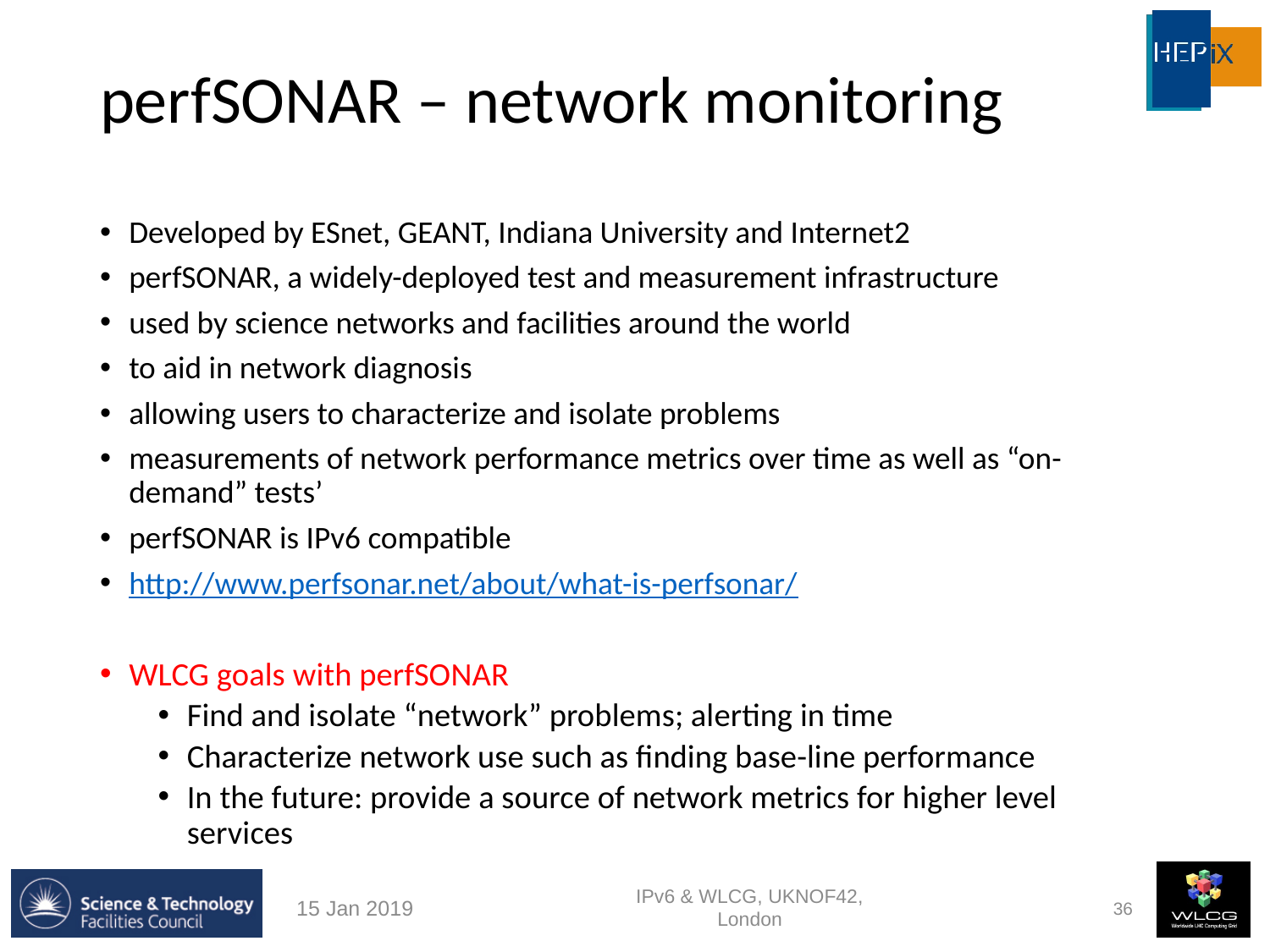

# perfSONAR – network monitoring
Developed by ESnet, GEANT, Indiana University and Internet2
perfSONAR, a widely-deployed test and measurement infrastructure
used by science networks and facilities around the world
to aid in network diagnosis
allowing users to characterize and isolate problems
measurements of network performance metrics over time as well as “on-demand” tests’
perfSONAR is IPv6 compatible
http://www.perfsonar.net/about/what-is-perfsonar/

WLCG goals with perfSONAR
Find and isolate “network” problems; alerting in time
Characterize network use such as finding base-line performance
In the future: provide a source of network metrics for higher level services
IPv6 & WLCG, UKNOF42, London
15 Jan 2019
36